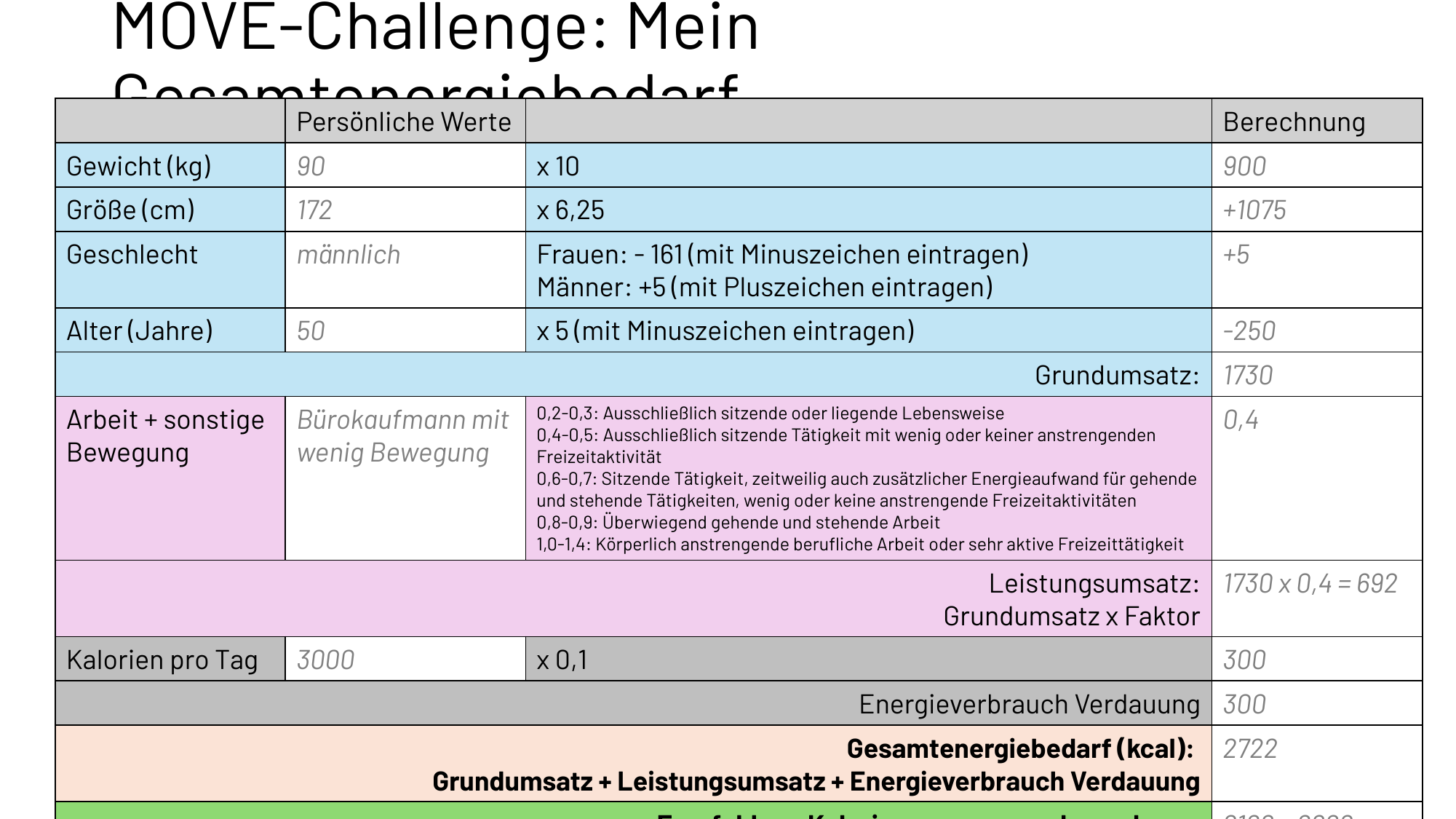

# MOVE-Challenge: Mein Gesamtenergiebedarf
|  | Persönliche Werte |  | Berechnung |
| --- | --- | --- | --- |
| Gewicht (kg) | 90 | x 10 | 900 |
| Größe (cm) | 172 | x 6,25 | +1075 |
| Geschlecht | männlich | Frauen: - 161 (mit Minuszeichen eintragen) Männer: +5 (mit Pluszeichen eintragen) | +5 |
| Alter (Jahre) | 50 | x 5 (mit Minuszeichen eintragen) | -250 |
| Grundumsatz: |  |  | 1730 |
| Arbeit + sonstige Bewegung | Bürokaufmann mit wenig Bewegung | 0,2-0,3: Ausschließlich sitzende oder liegende Lebensweise 0,4-0,5: Ausschließlich sitzende Tätigkeit mit wenig oder keiner anstrengenden Freizeitaktivität 0,6-0,7: Sitzende Tätigkeit, zeitweilig auch zusätzlicher Energieaufwand für gehende und stehende Tätigkeiten, wenig oder keine anstrengende Freizeitaktivitäten 0,8-0,9: Überwiegend gehende und stehende Arbeit 1,0-1,4: Körperlich anstrengende berufliche Arbeit oder sehr aktive Freizeittätigkeit | 0,4 |
| Leistungsumsatz: Grundumsatz x Faktor |  |  | 1730 x 0,4 = 692 |
| Kalorien pro Tag | 3000 | x 0,1 | 300 |
| Energieverbrauch Verdauung |  |  | 300 |
| Gesamtenergiebedarf (kcal): Grundumsatz + Leistungsumsatz + Energieverbrauch Verdauung |  |  | 2722 |
| Empfohlene Kalorienmenge, um abzunehmen Gesamtenergiebedarf um 500-600 kcal reduzieren |  |  | 2122 – 2222 |